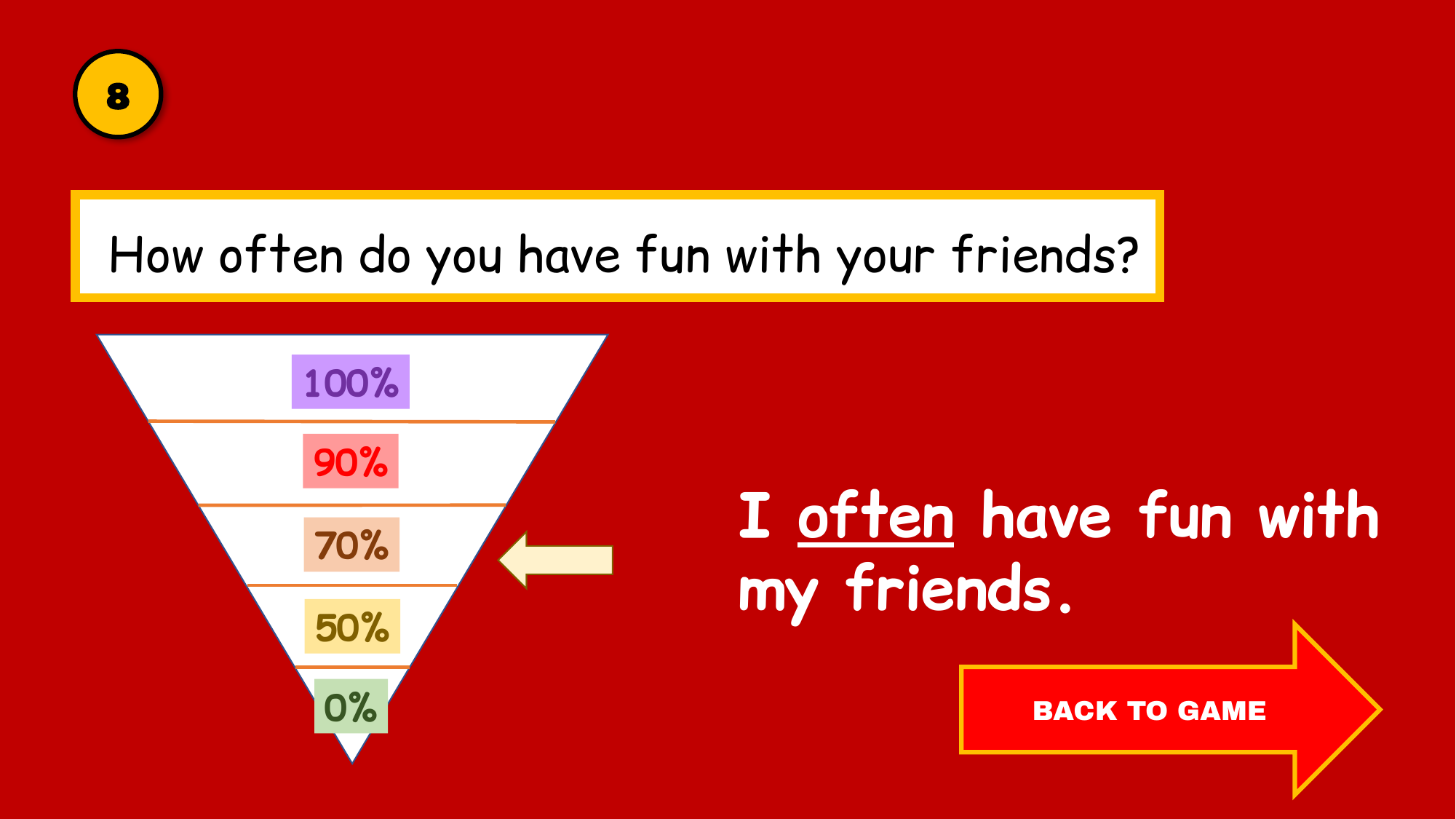

8

How often do you have fun with your friends?

100%
90%

70%
50%
0%
I often have fun with my friends.

BACK TO GAME